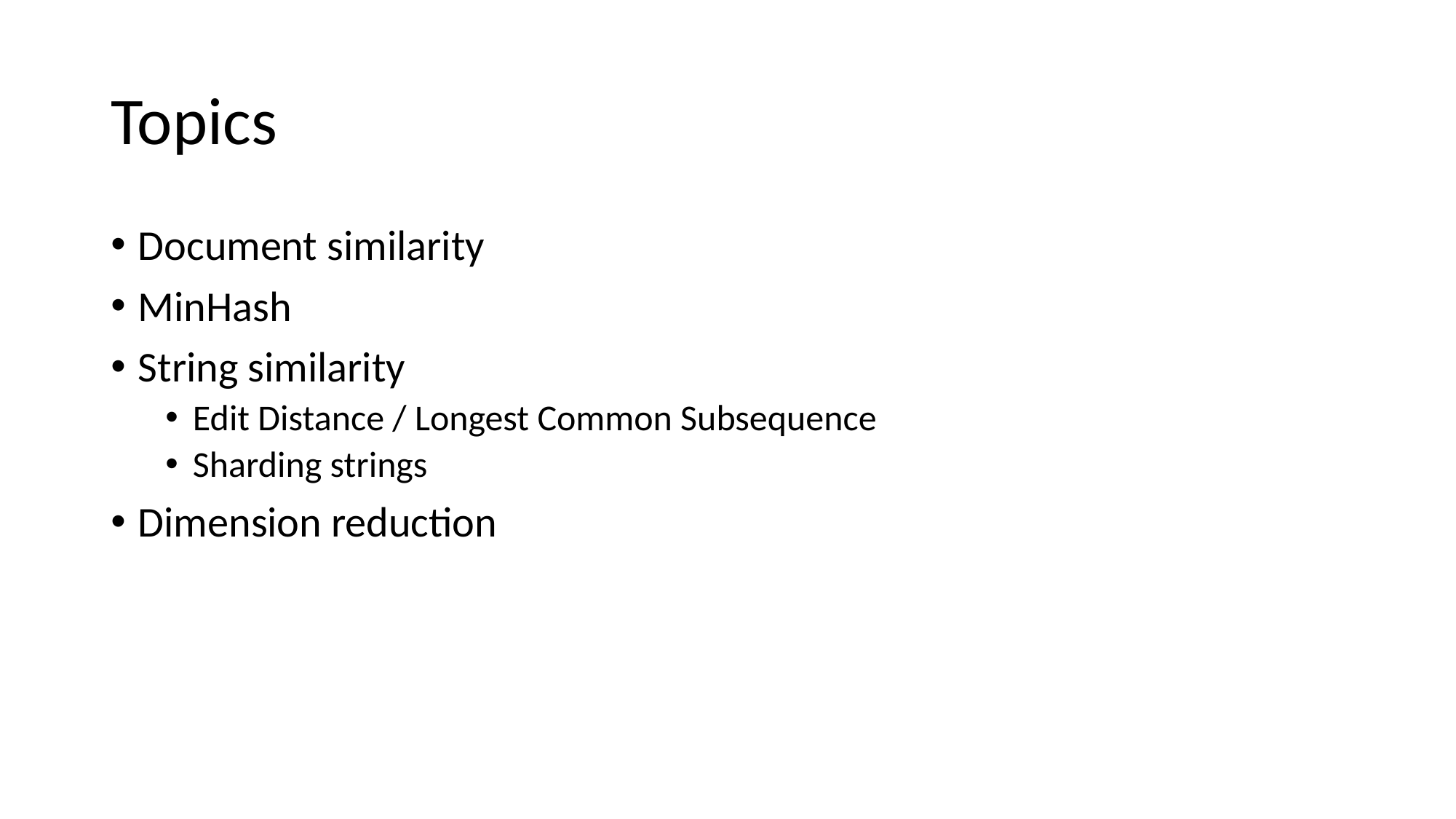

# Topics
Document similarity
MinHash
String similarity
Edit Distance / Longest Common Subsequence
Sharding strings
Dimension reduction